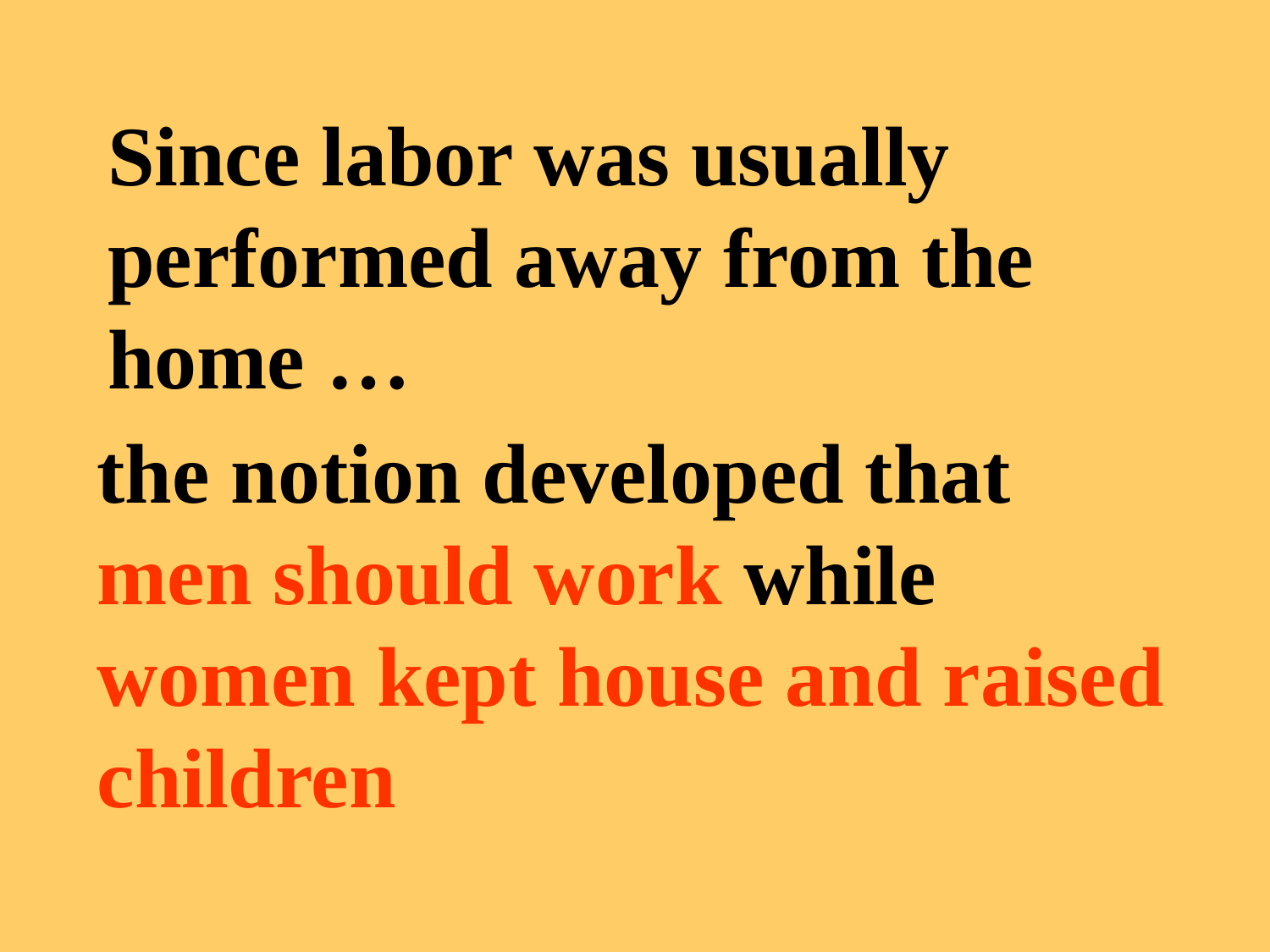

Since labor was usually performed away from the home …
the notion developed that men should work while women kept house and raised children